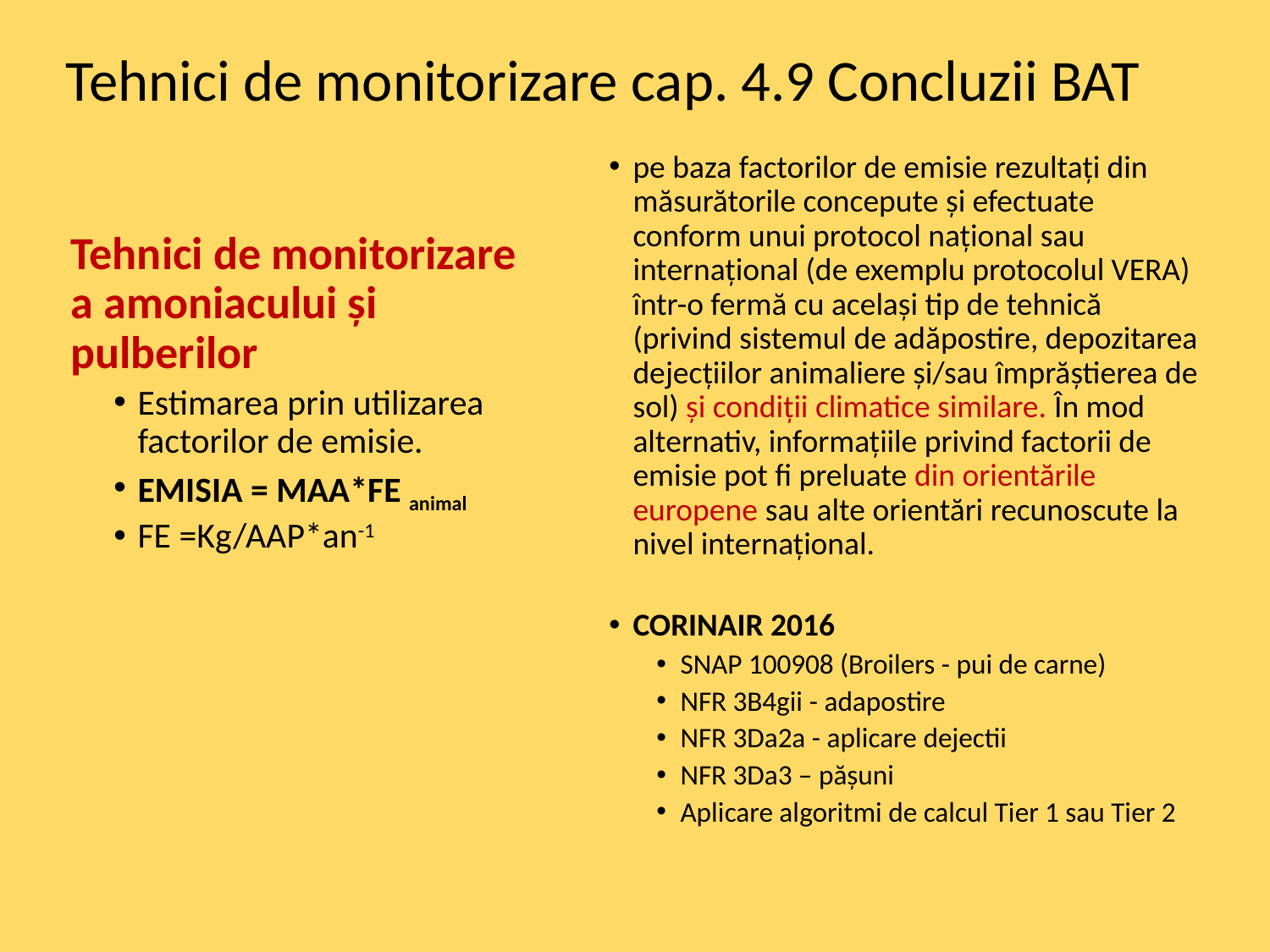

# Tehnici de monitorizare cap. 4.9 Concluzii BAT
pe baza factorilor de emisie rezultați din măsurătorile concepute și efectuate conform unui protocol național sau internațional (de exemplu protocolul VERA) într-o fermă cu același tip de tehnică (privind sistemul de adăpostire, depozitarea dejecțiilor animaliere și/sau împrăștierea de sol) și condiții climatice similare. În mod alternativ, informațiile privind factorii de emisie pot fi preluate din orientările europene sau alte orientări recunoscute la nivel internațional.

CORINAIR 2016
SNAP 100908 (Broilers - pui de carne)
NFR 3B4gii - adapostire
NFR 3Da2a - aplicare dejectii
NFR 3Da3 – pășuni
Aplicare algoritmi de calcul Tier 1 sau Tier 2
Tehnici de monitorizare a amoniacului și pulberilor
Estimarea prin utilizarea factorilor de emisie.
EMISIA = MAA*FE animal
FE =Kg/AAP*an-1